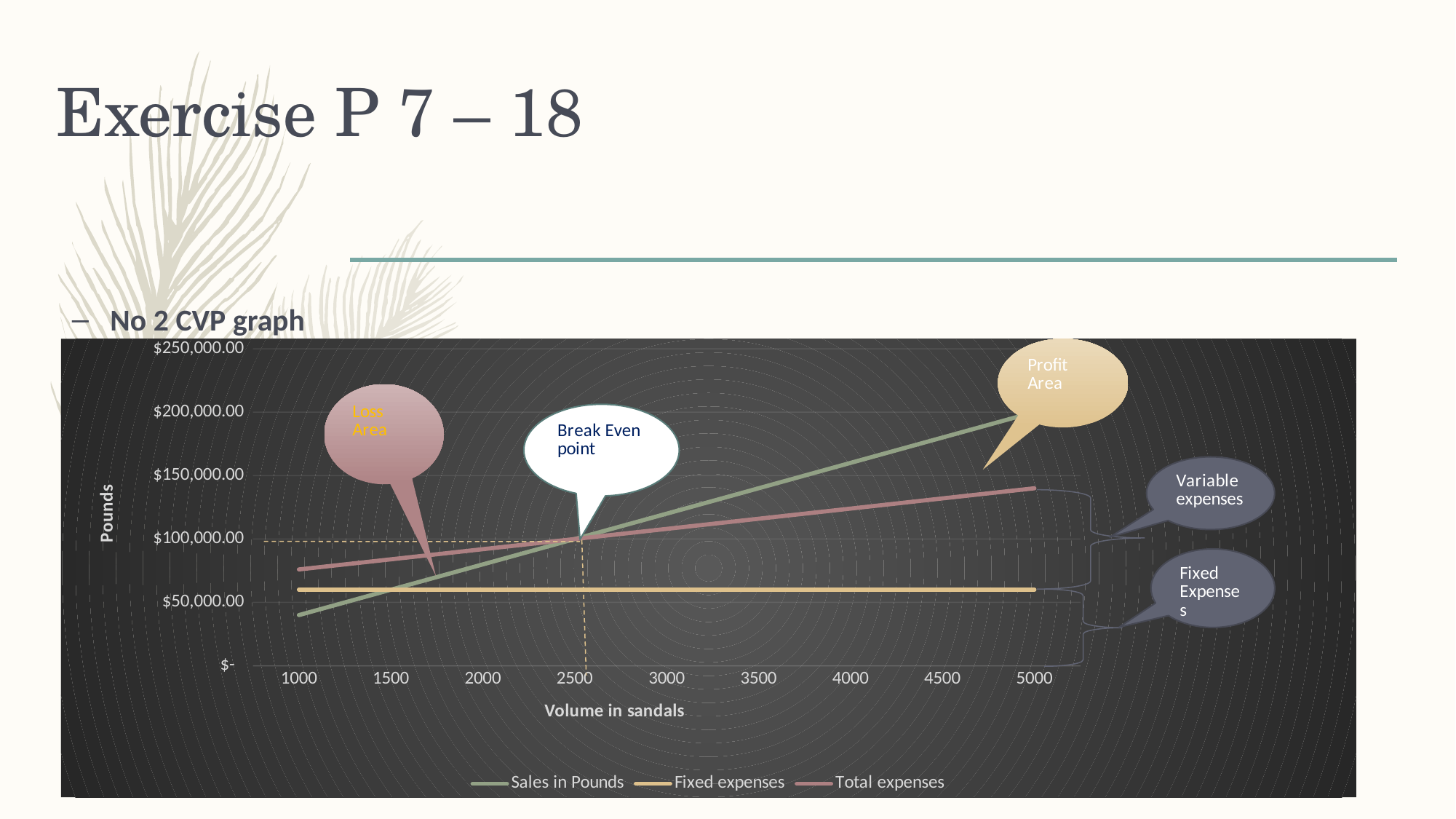

# Exercise P 7 – 18
No 2 CVP graph

### Chart

| Category | Sales in Pounds | Fixed expenses | Total expenses |
|---|---|---|---|
| 1000 | 40000.0 | 60000.0 | 76000.0 |
| 1500 | 60000.0 | 60000.0 | 84000.0 |
| 2000 | 80000.0 | 60000.0 | 92000.0 |
| 2500 | 100000.0 | 60000.0 | 100000.0 |
| 3000 | 120000.0 | 60000.0 | 108000.0 |
| 3500 | 140000.0 | 60000.0 | 116000.0 |
| 4000 | 160000.0 | 60000.0 | 124000.0 |
| 4500 | 180000.0 | 60000.0 | 132000.0 |
| 5000 | 200000.0 | 60000.0 | 140000.0 |